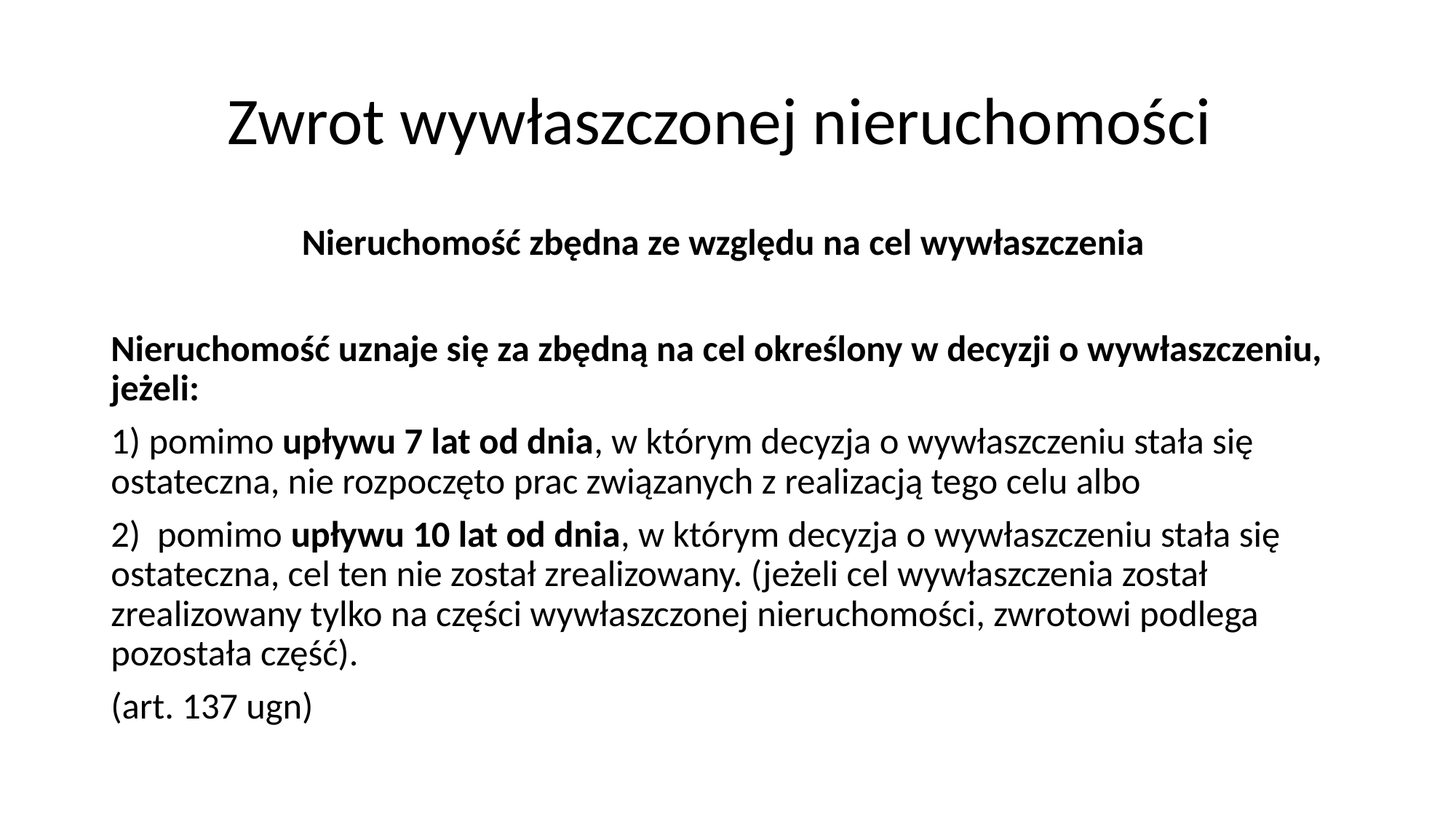

# Zwrot wywłaszczonej nieruchomości
Nieruchomość zbędna ze względu na cel wywłaszczenia

Nieruchomość uznaje się za zbędną na cel określony w decyzji o wywłaszczeniu, jeżeli:
1) pomimo upływu 7 lat od dnia, w którym decyzja o wywłaszczeniu stała się ostateczna, nie rozpoczęto prac związanych z realizacją tego celu albo
2)  pomimo upływu 10 lat od dnia, w którym decyzja o wywłaszczeniu stała się ostateczna, cel ten nie został zrealizowany. (jeżeli cel wywłaszczenia został zrealizowany tylko na części wywłaszczonej nieruchomości, zwrotowi podlega pozostała część).
(art. 137 ugn)